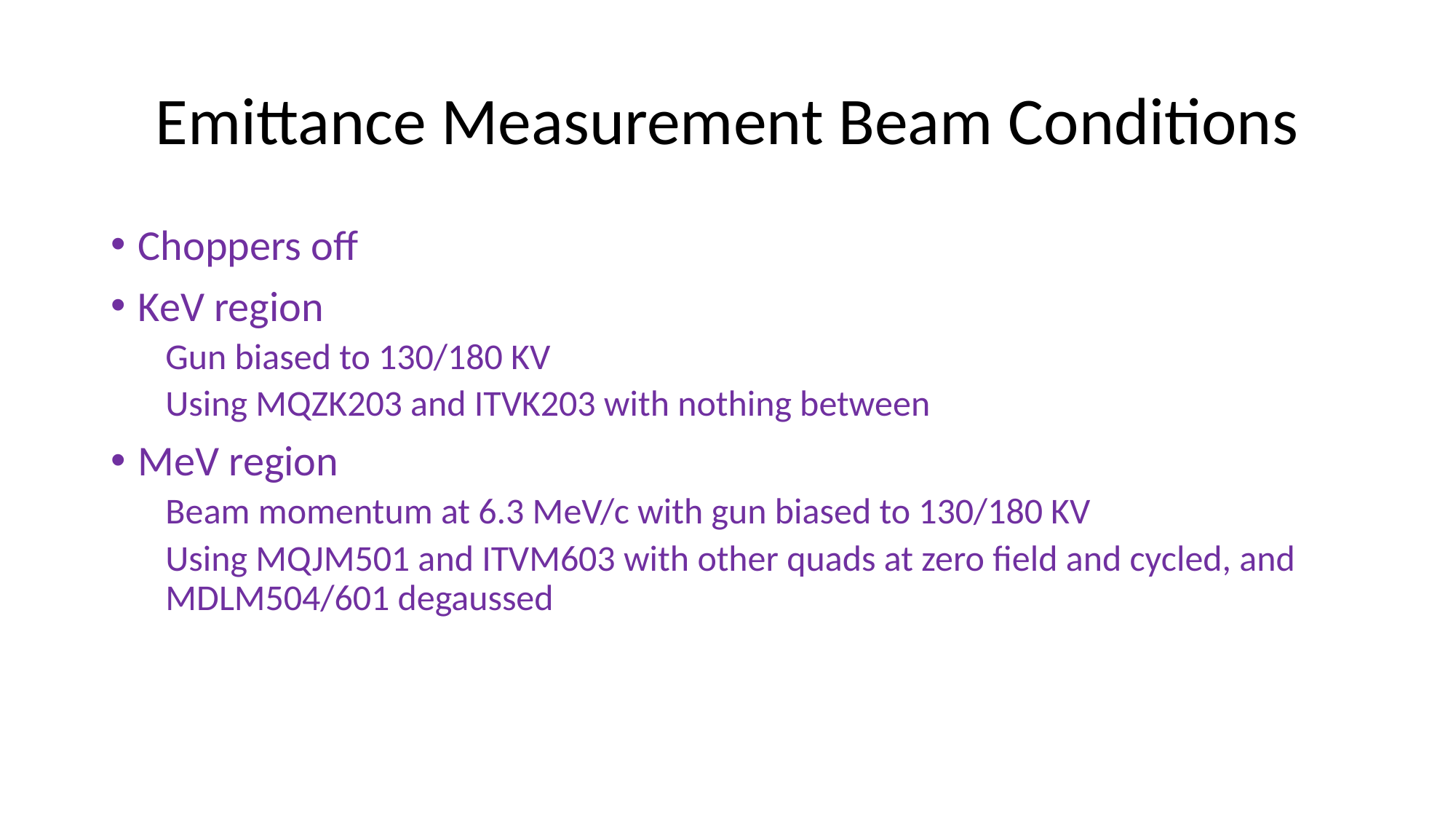

# Emittance Measurement Beam Conditions
Choppers off
KeV region
Gun biased to 130/180 KV
Using MQZK203 and ITVK203 with nothing between
MeV region
Beam momentum at 6.3 MeV/c with gun biased to 130/180 KV
Using MQJM501 and ITVM603 with other quads at zero field and cycled, and MDLM504/601 degaussed